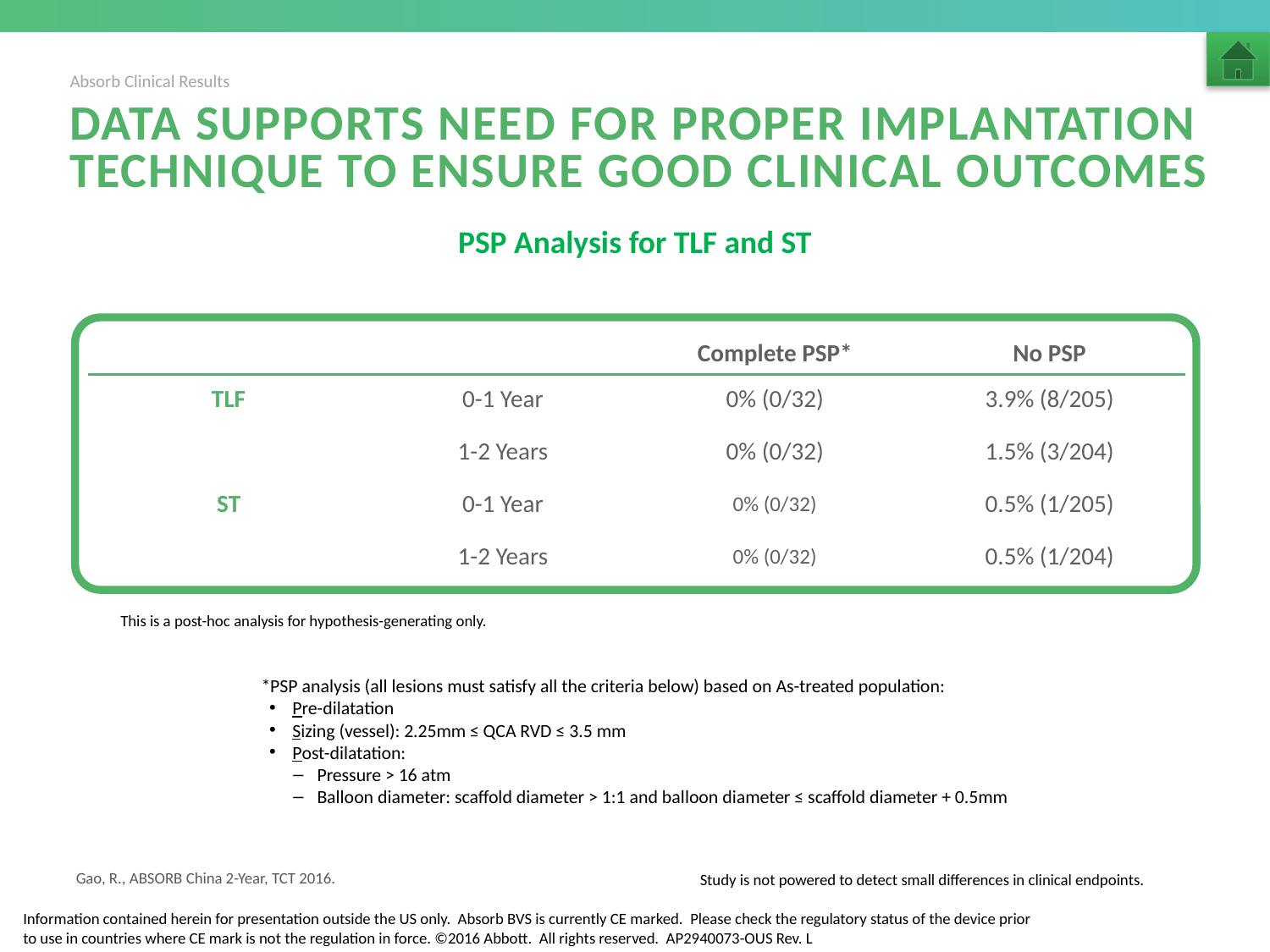

Absorb Clinical Results
# DATA supports need for proper implantation technique to ensure good clinical outcomes
PSP Analysis for TLF and ST
|  |  | Complete PSP\* | No PSP |
| --- | --- | --- | --- |
| TLF | 0-1 Year | 0% (0/32) | 3.9% (8/205) |
|  | 1-2 Years | 0% (0/32) | 1.5% (3/204) |
| ST | 0-1 Year | 0% (0/32) | 0.5% (1/205) |
|  | 1-2 Years | 0% (0/32) | 0.5% (1/204) |

This is a post-hoc analysis for hypothesis-generating only.
*PSP analysis (all lesions must satisfy all the criteria below) based on As-treated population:
Pre-dilatation
Sizing (vessel): 2.25mm ≤ QCA RVD ≤ 3.5 mm
Post-dilatation:
Pressure > 16 atm
Balloon diameter: scaffold diameter > 1:1 and balloon diameter ≤ scaffold diameter + 0.5mm
Gao, R., ABSORB China 2-Year, TCT 2016.
Study is not powered to detect small differences in clinical endpoints.